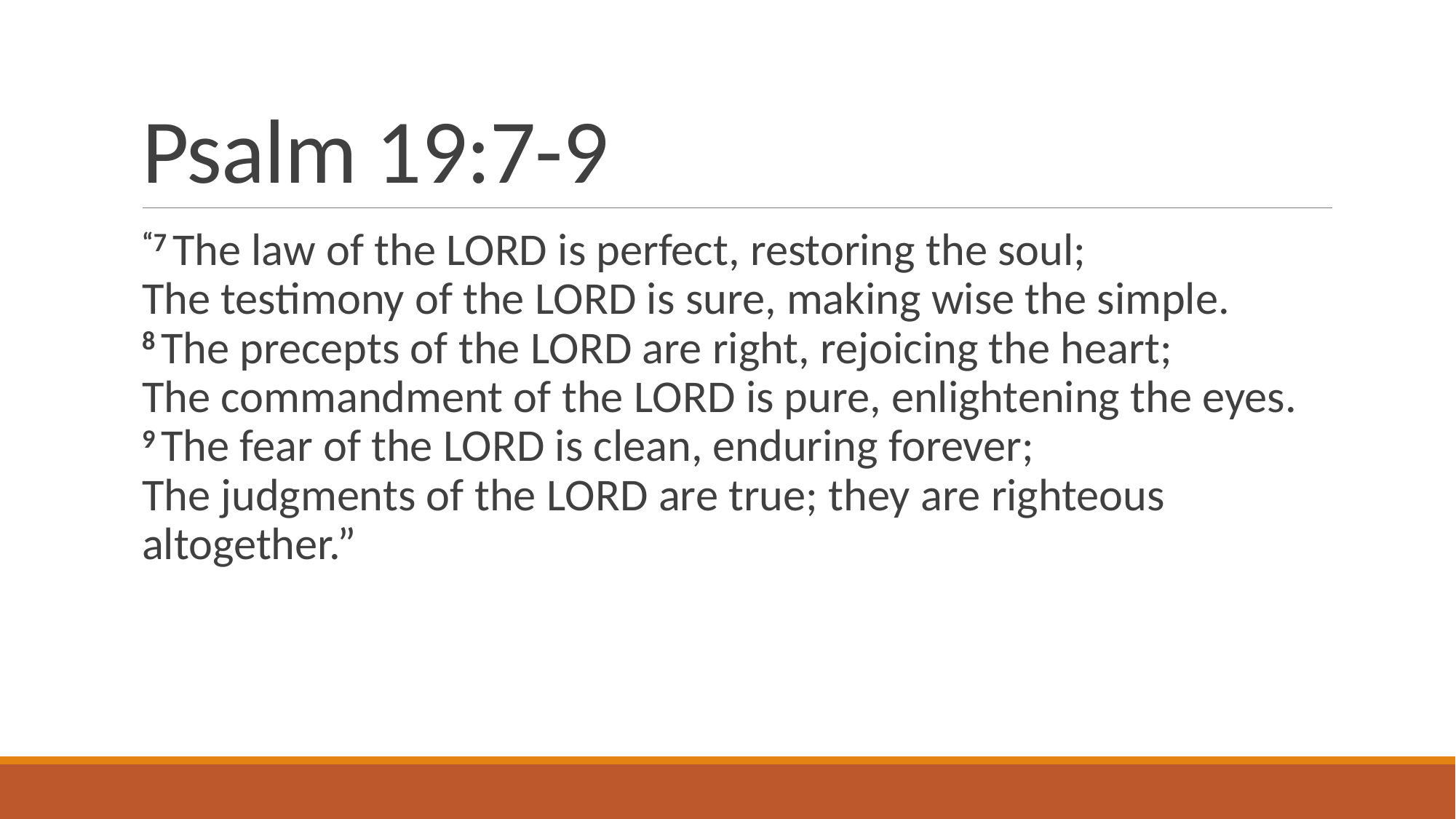

# Psalm 19:7-9
“7 The law of the Lord is perfect, restoring the soul;
The testimony of the Lord is sure, making wise the simple.
8 The precepts of the Lord are right, rejoicing the heart;
The commandment of the Lord is pure, enlightening the eyes.
9 The fear of the Lord is clean, enduring forever;
The judgments of the Lord are true; they are righteous altogether.”